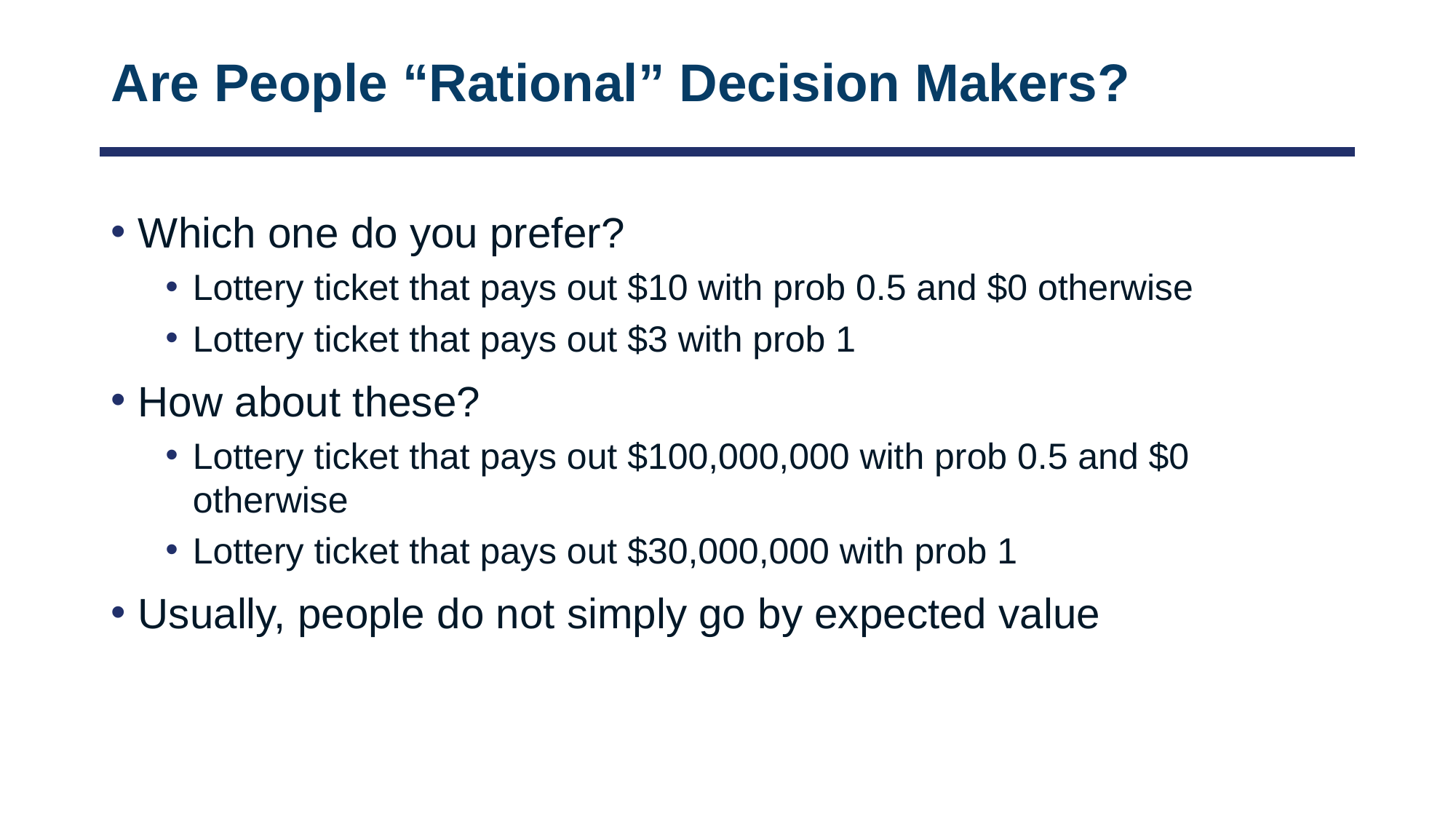

# Are People “Rational” Decision Makers?
Which one do you prefer?
Lottery ticket that pays out $10 with prob 0.5 and $0 otherwise
Lottery ticket that pays out $3 with prob 1
How about these?
Lottery ticket that pays out $100,000,000 with prob 0.5 and $0 otherwise
Lottery ticket that pays out $30,000,000 with prob 1
Usually, people do not simply go by expected value